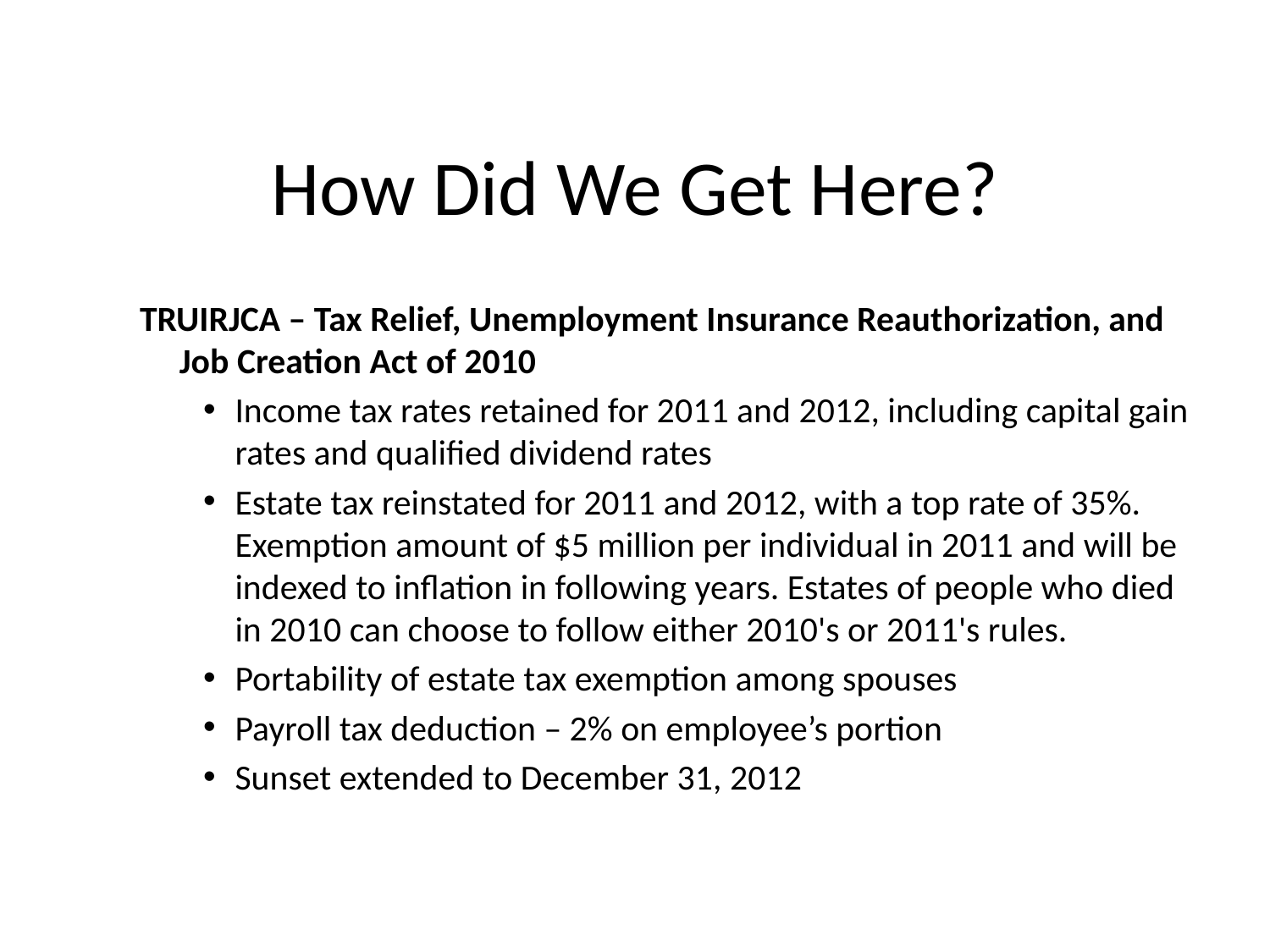

# How Did We Get Here?
TRUIRJCA – Tax Relief, Unemployment Insurance Reauthorization, and Job Creation Act of 2010
Income tax rates retained for 2011 and 2012, including capital gain rates and qualified dividend rates
Estate tax reinstated for 2011 and 2012, with a top rate of 35%. Exemption amount of $5 million per individual in 2011 and will be indexed to inflation in following years. Estates of people who died in 2010 can choose to follow either 2010's or 2011's rules.
Portability of estate tax exemption among spouses
Payroll tax deduction – 2% on employee’s portion
Sunset extended to December 31, 2012